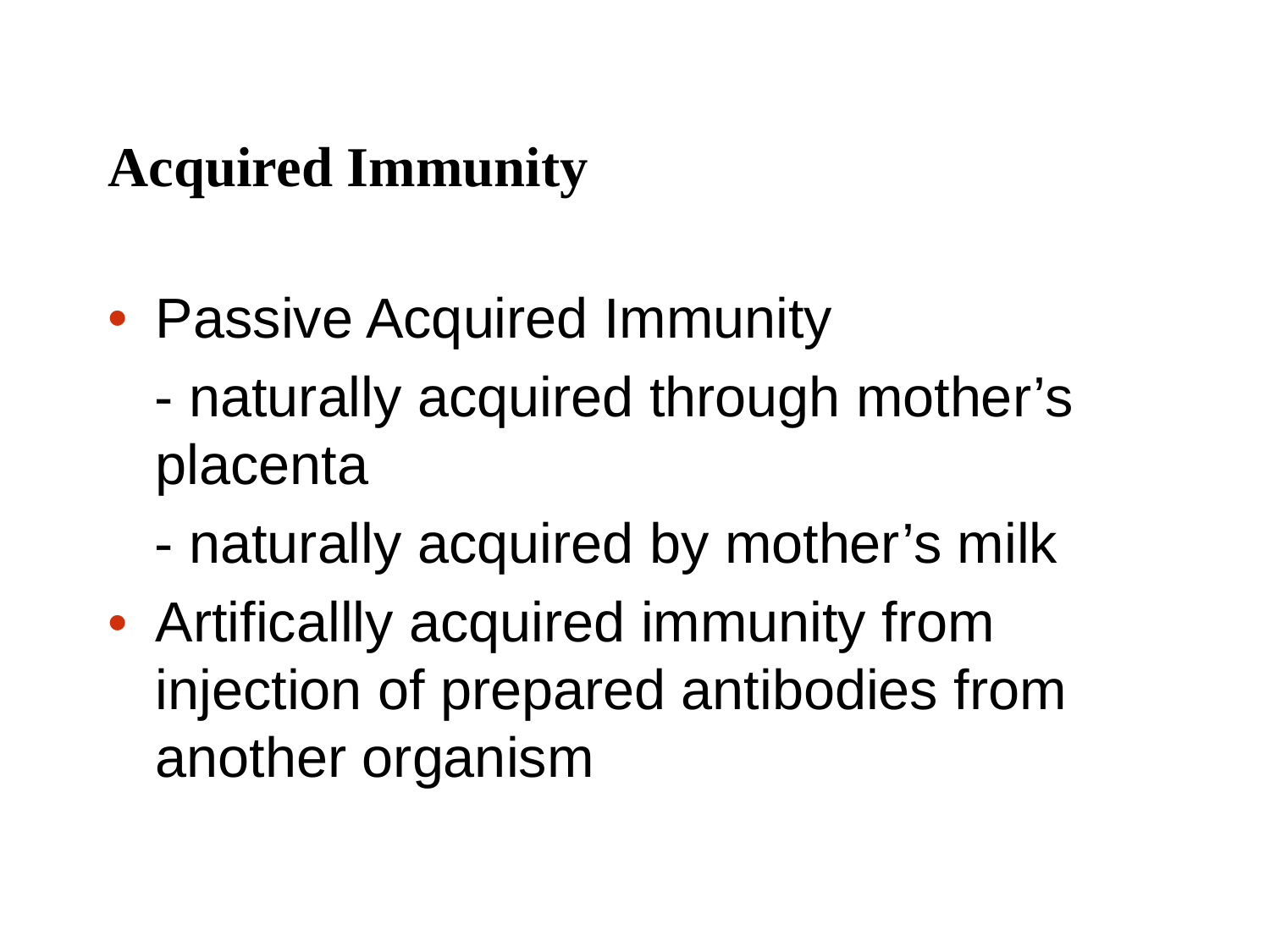

# Acquired Immunity
Passive Acquired Immunity
   - naturally acquired through mother’s placenta
   - naturally acquired by mother’s milk
Artificallly acquired immunity from injection of prepared antibodies from another organism